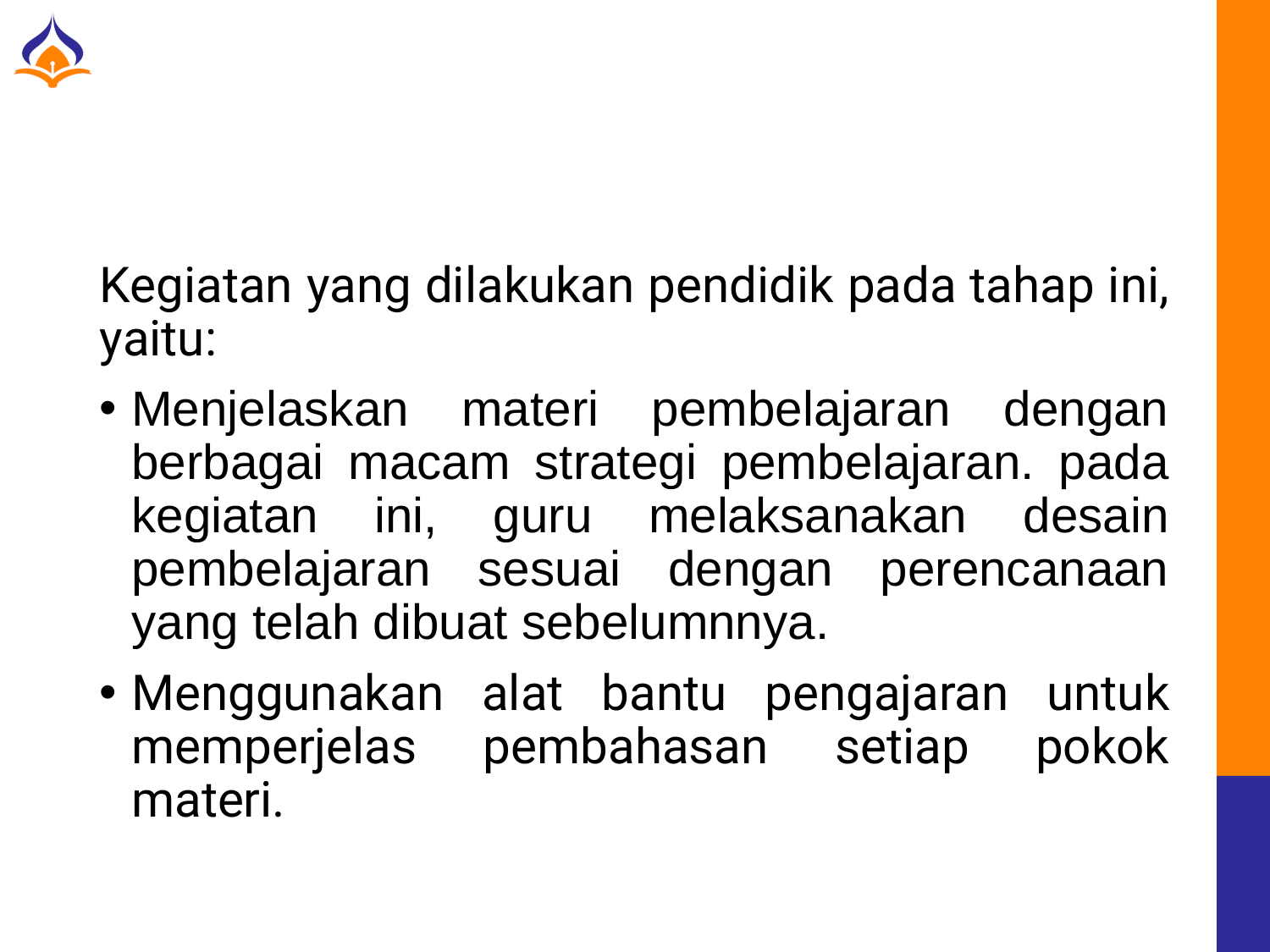

#
Kegiatan yang dilakukan pendidik pada tahap ini, yaitu:
Menjelaskan materi pembelajaran dengan berbagai macam strategi pembelajaran. pada kegiatan ini, guru melaksanakan desain pembelajaran sesuai dengan perencanaan yang telah dibuat sebelumnnya.
Menggunakan alat bantu pengajaran untuk memperjelas pembahasan setiap pokok materi.